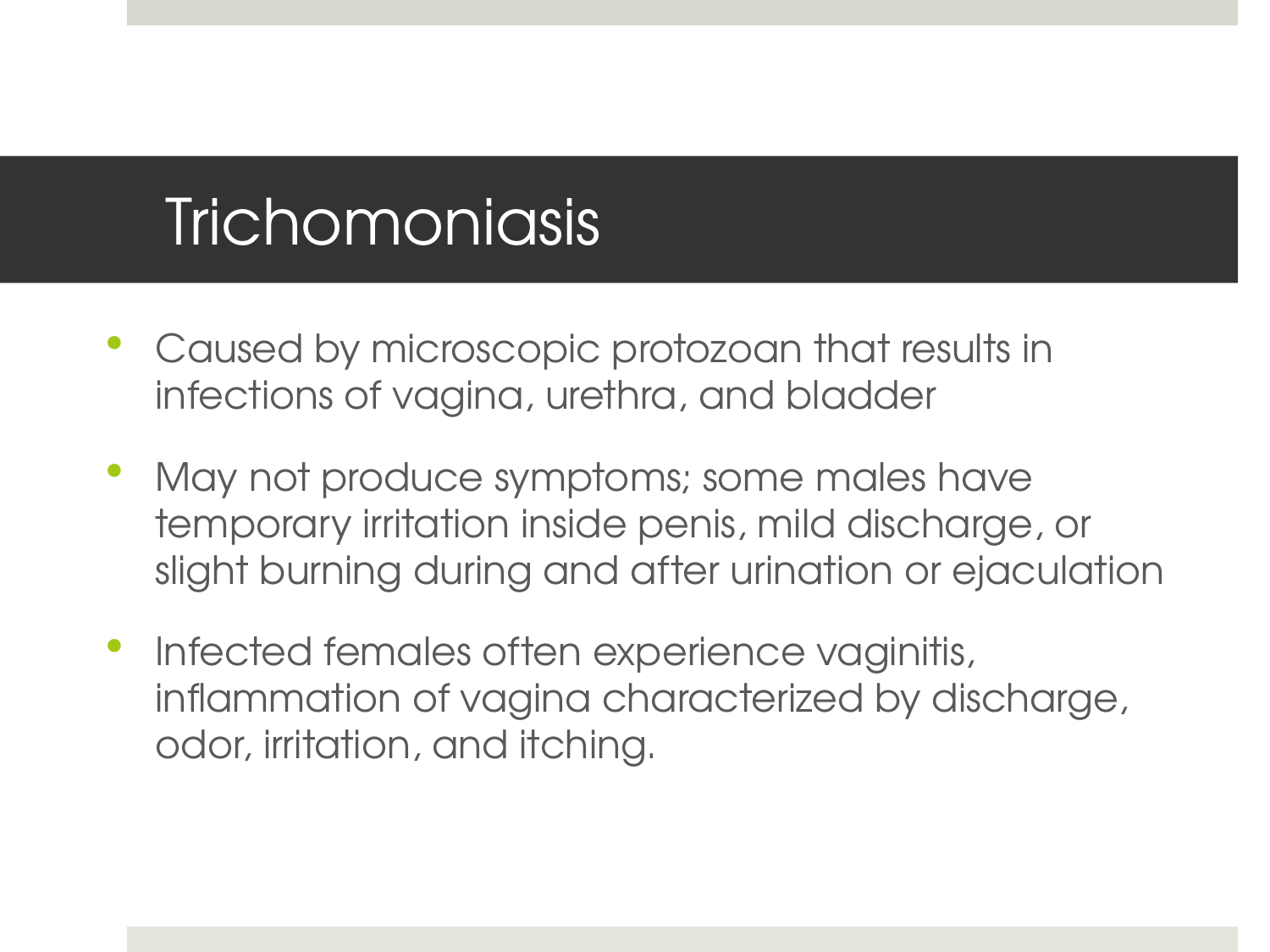

# Trichomoniasis
Caused by microscopic protozoan that results in infections of vagina, urethra, and bladder
May not produce symptoms; some males have temporary irritation inside penis, mild discharge, or slight burning during and after urination or ejaculation
Infected females often experience vaginitis, inflammation of vagina characterized by discharge, odor, irritation, and itching.